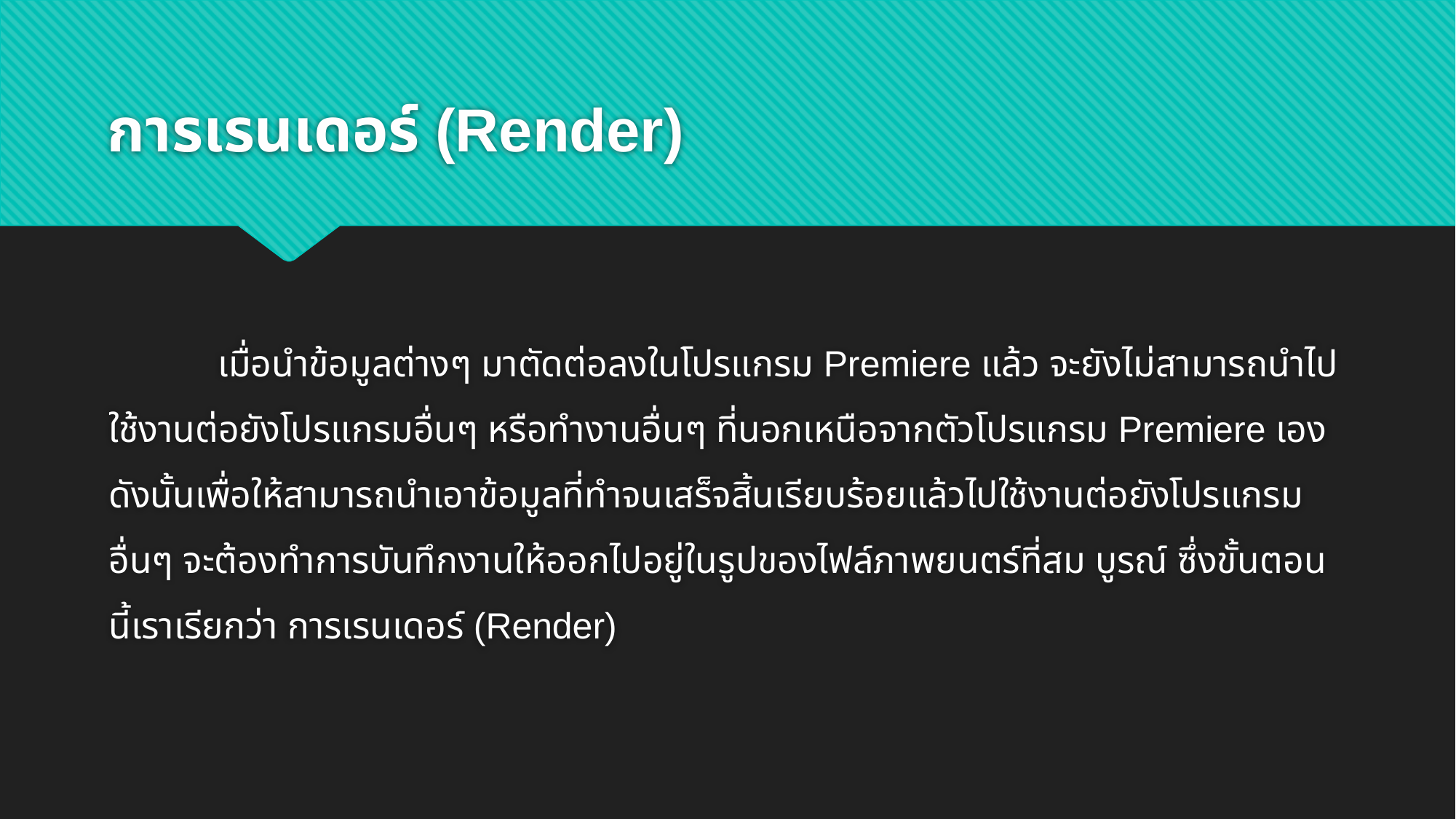

# การเรนเดอร์ (Render)
	เมื่อนำข้อมูลต่างๆ มาตัดต่อลงในโปรแกรม Premiere แล้ว จะยังไม่สามารถนำไปใช้งานต่อยังโปรแกรมอื่นๆ หรือทำงานอื่นๆ ที่นอกเหนือจากตัวโปรแกรม Premiere เอง ดังนั้นเพื่อให้สามารถนำเอาข้อมูลที่ทำจนเสร็จสิ้นเรียบร้อยแล้วไปใช้งานต่อยังโปรแกรมอื่นๆ จะต้องทำการบันทึกงานให้ออกไปอยู่ในรูปของไฟล์ภาพยนตร์ที่สม บูรณ์ ซึ่งขั้นตอนนี้เราเรียกว่า การเรนเดอร์ (Render)